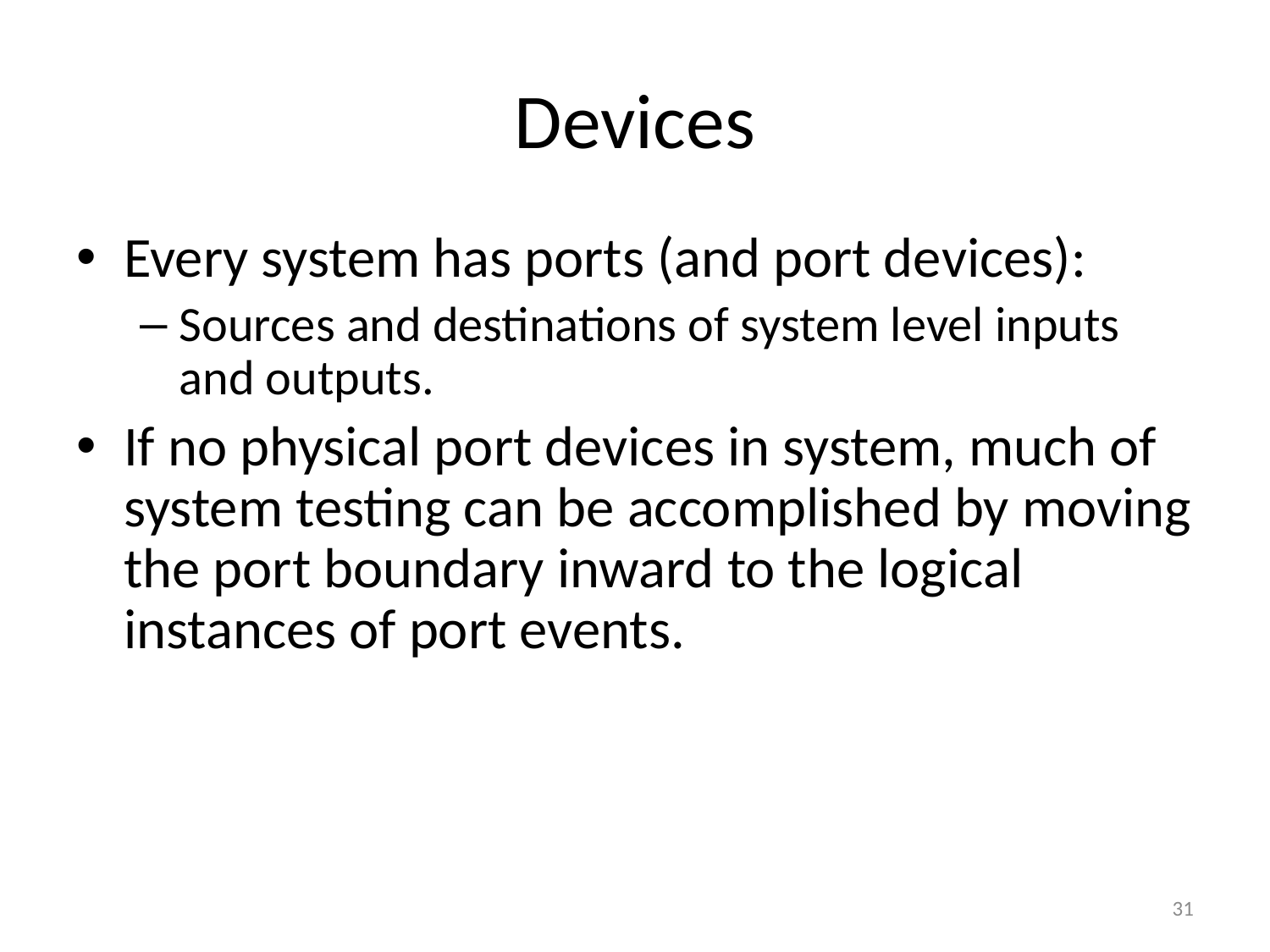

# Devices
Every system has ports (and port devices):
Sources and destinations of system level inputs and outputs.
If no physical port devices in system, much of system testing can be accomplished by moving the port boundary inward to the logical instances of port events.
31